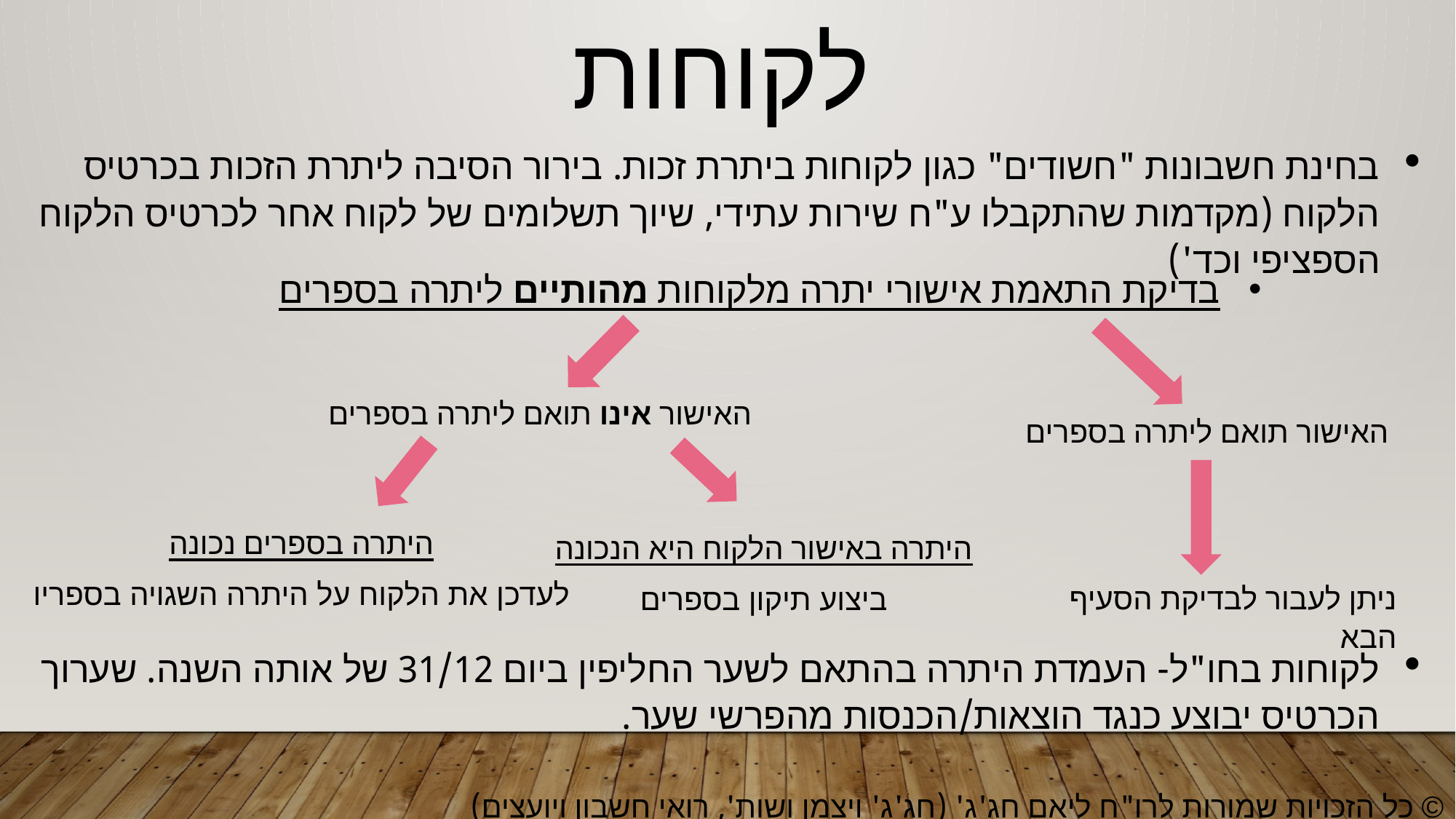

לקוחות
בחינת חשבונות "חשודים" כגון לקוחות ביתרת זכות. בירור הסיבה ליתרת הזכות בכרטיס הלקוח (מקדמות שהתקבלו ע"ח שירות עתידי, שיוך תשלומים של לקוח אחר לכרטיס הלקוח הספציפי וכד')
בדיקת התאמת אישורי יתרה מלקוחות מהותיים ליתרה בספרים

האישור אינו תואם ליתרה בספרים
האישור תואם ליתרה בספרים

היתרה בספרים נכונה
לעדכן את הלקוח על היתרה השגויה בספריו
היתרה באישור הלקוח היא הנכונה
ביצוע תיקון בספרים
ניתן לעבור לבדיקת הסעיף הבא
לקוחות בחו"ל- העמדת היתרה בהתאם לשער החליפין ביום 31/12 של אותה השנה. שערוך הכרטיס יבוצע כנגד הוצאות/הכנסות מהפרשי שער.
© כל הזכויות שמורות לרו"ח ליאם חג'ג' (חג'ג' ויצמן ושות', רואי חשבון ויועצים)